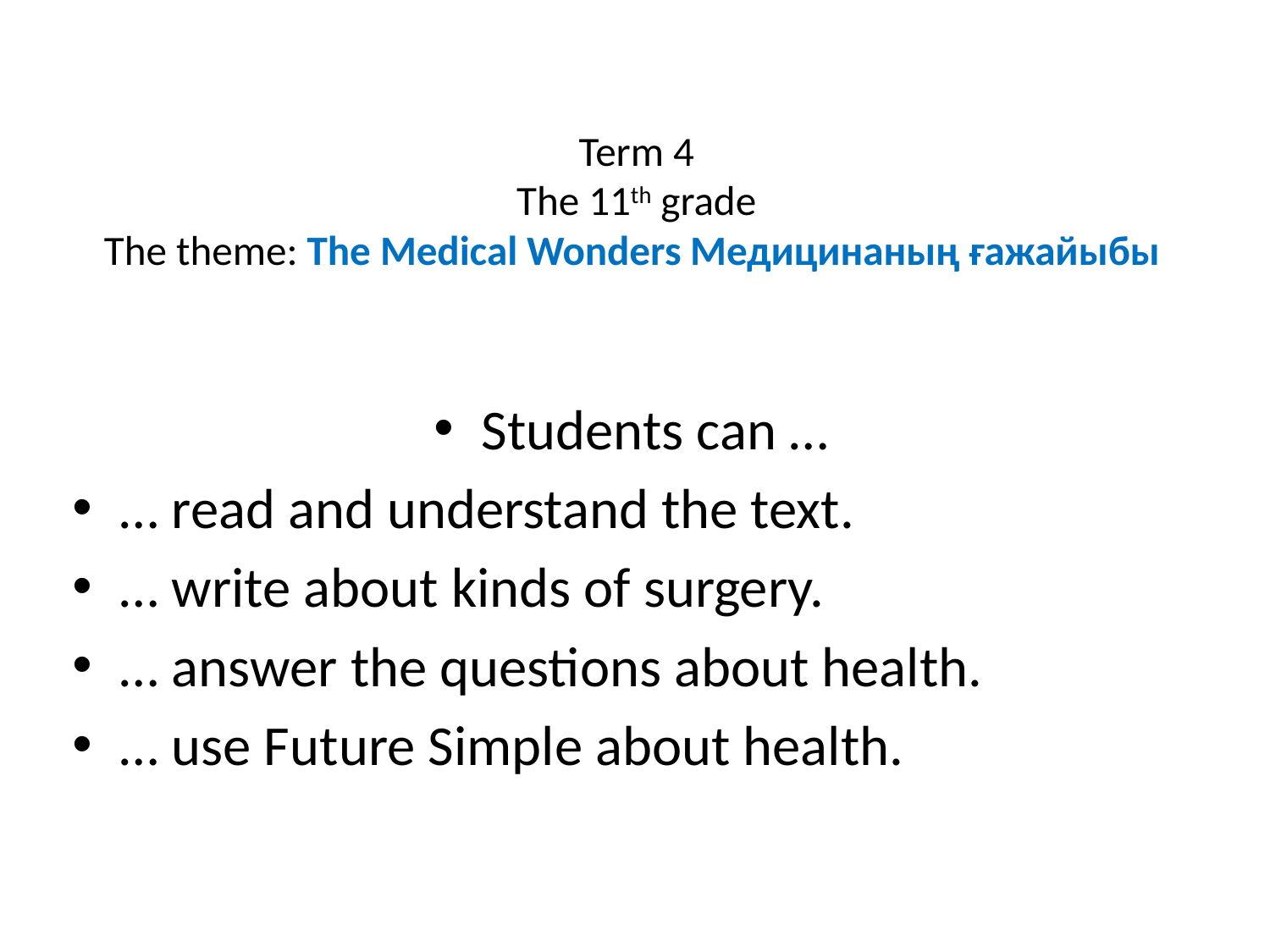

# Term 4 The 11th grade The theme: The Medical Wonders Медицинаның ғажайыбы
Students can …
… read and understand the text.
… write about kinds of surgery.
… answer the questions about health.
… use Future Simple about health.